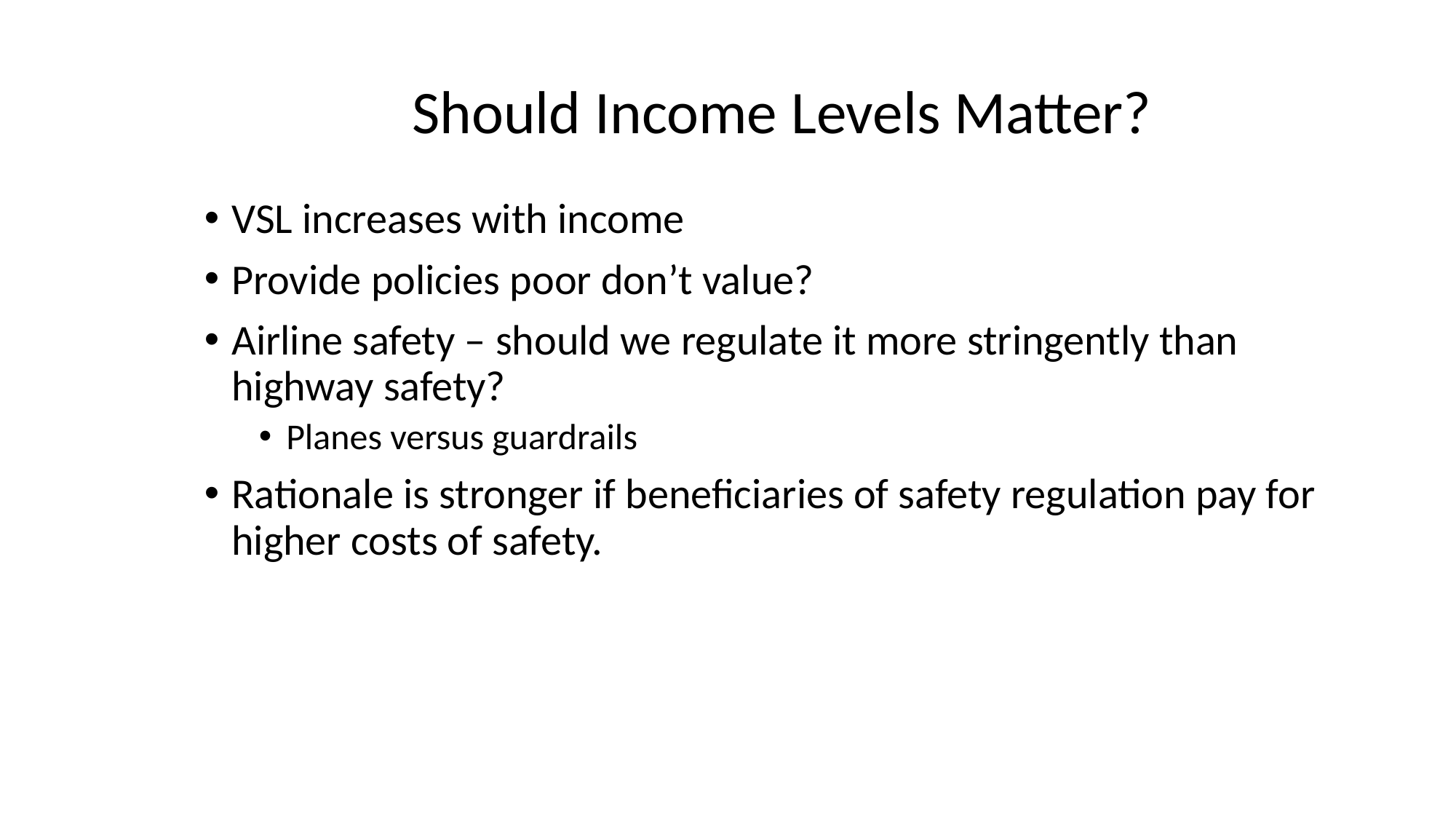

# Should Income Levels Matter?
VSL increases with income
Provide policies poor don’t value?
Airline safety – should we regulate it more stringently than highway safety?
Planes versus guardrails
Rationale is stronger if beneficiaries of safety regulation pay for higher costs of safety.